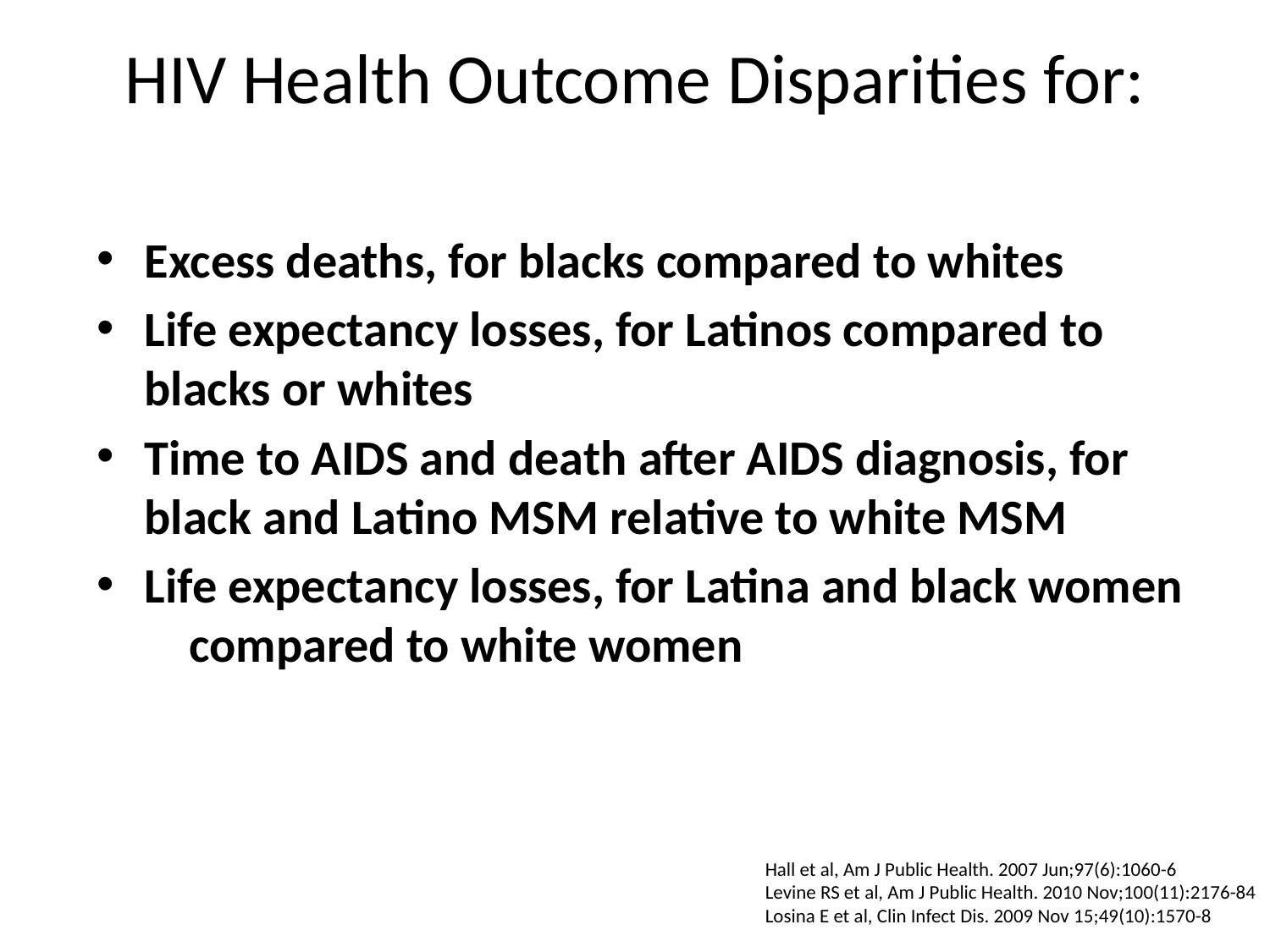

# HIV Health Outcome Disparities for:
Excess deaths, for blacks compared to whites
Life expectancy losses, for Latinos compared to blacks or whites
Time to AIDS and death after AIDS diagnosis, for black and Latino MSM relative to white MSM
Life expectancy losses, for Latina and black women       compared to white women
Hall et al, Am J Public Health. 2007 Jun;97(6):1060-6
Levine RS et al, Am J Public Health. 2010 Nov;100(11):2176-84
Losina E et al, Clin Infect Dis. 2009 Nov 15;49(10):1570-8